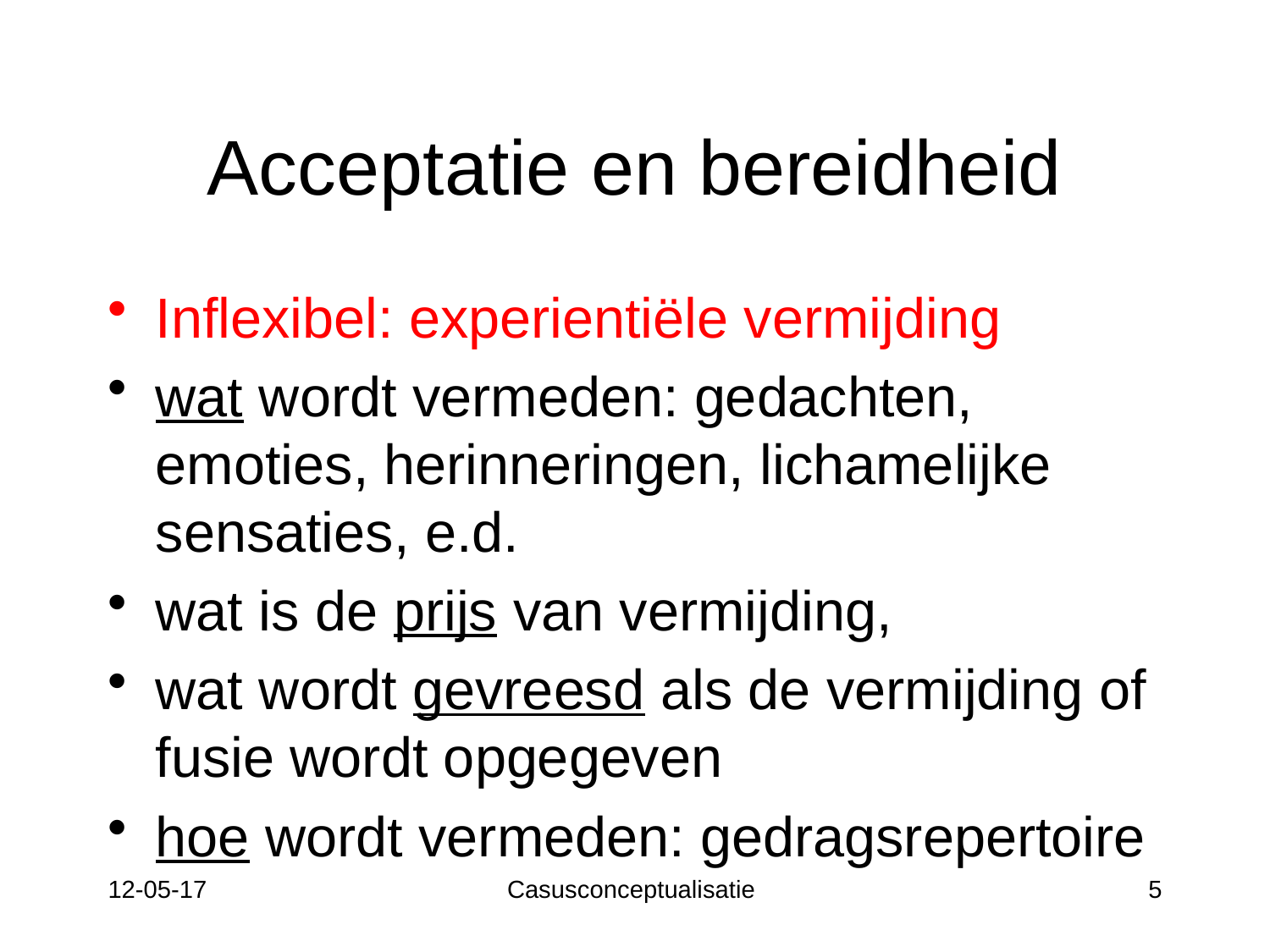

# Acceptatie en bereidheid
Inflexibel: experientiële vermijding
wat wordt vermeden: gedachten, emoties, herinneringen, lichamelijke sensaties, e.d.
wat is de prijs van vermijding,
wat wordt gevreesd als de vermijding of fusie wordt opgegeven
hoe wordt vermeden: gedragsrepertoire
12-05-17
Casusconceptualisatie
5